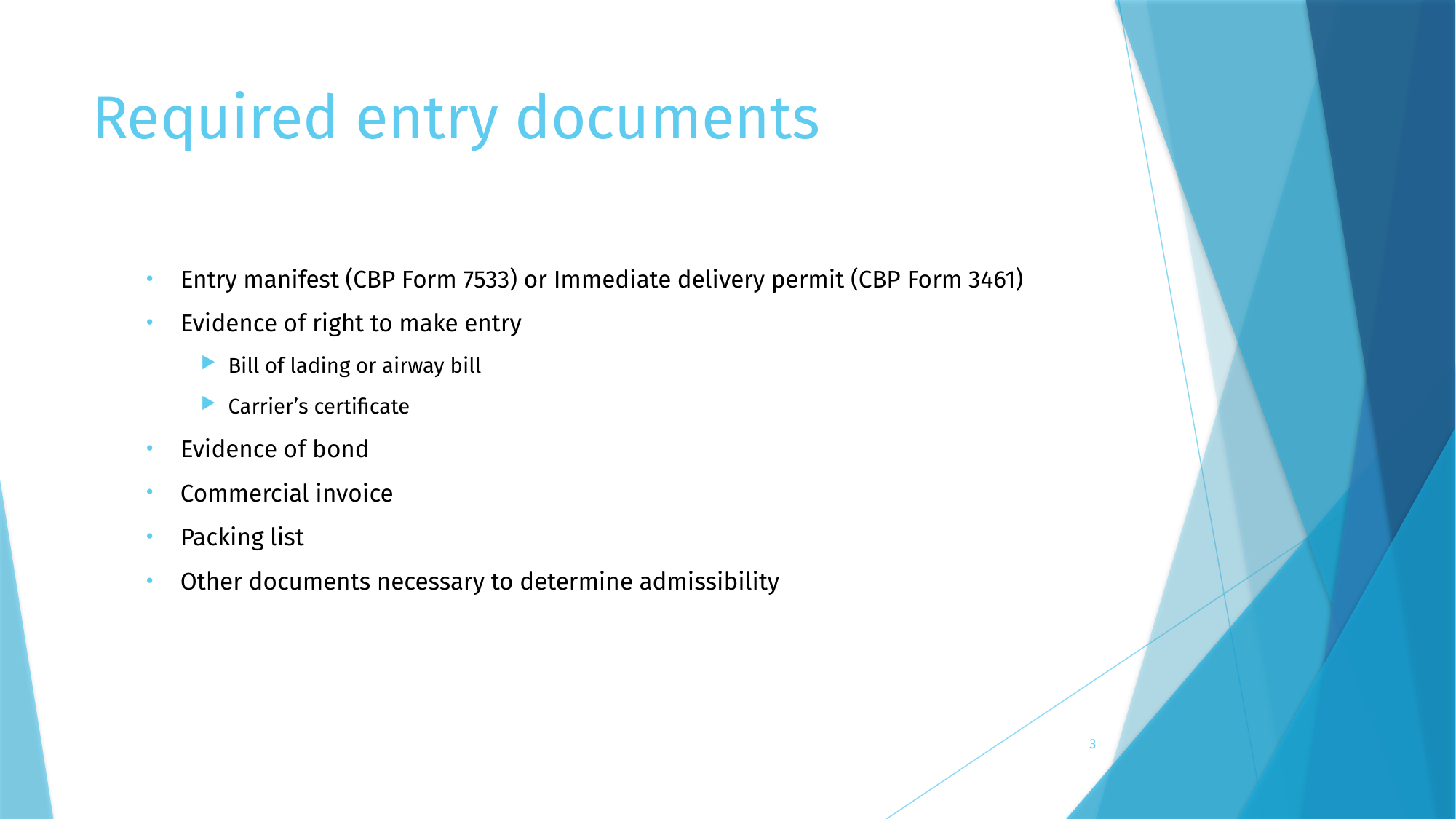

# Required entry documents
Entry manifest (CBP Form 7533) or Immediate delivery permit (CBP Form 3461)
Evidence of right to make entry
Bill of lading or airway bill
Carrier’s certificate
Evidence of bond
Commercial invoice
Packing list
Other documents necessary to determine admissibility
3